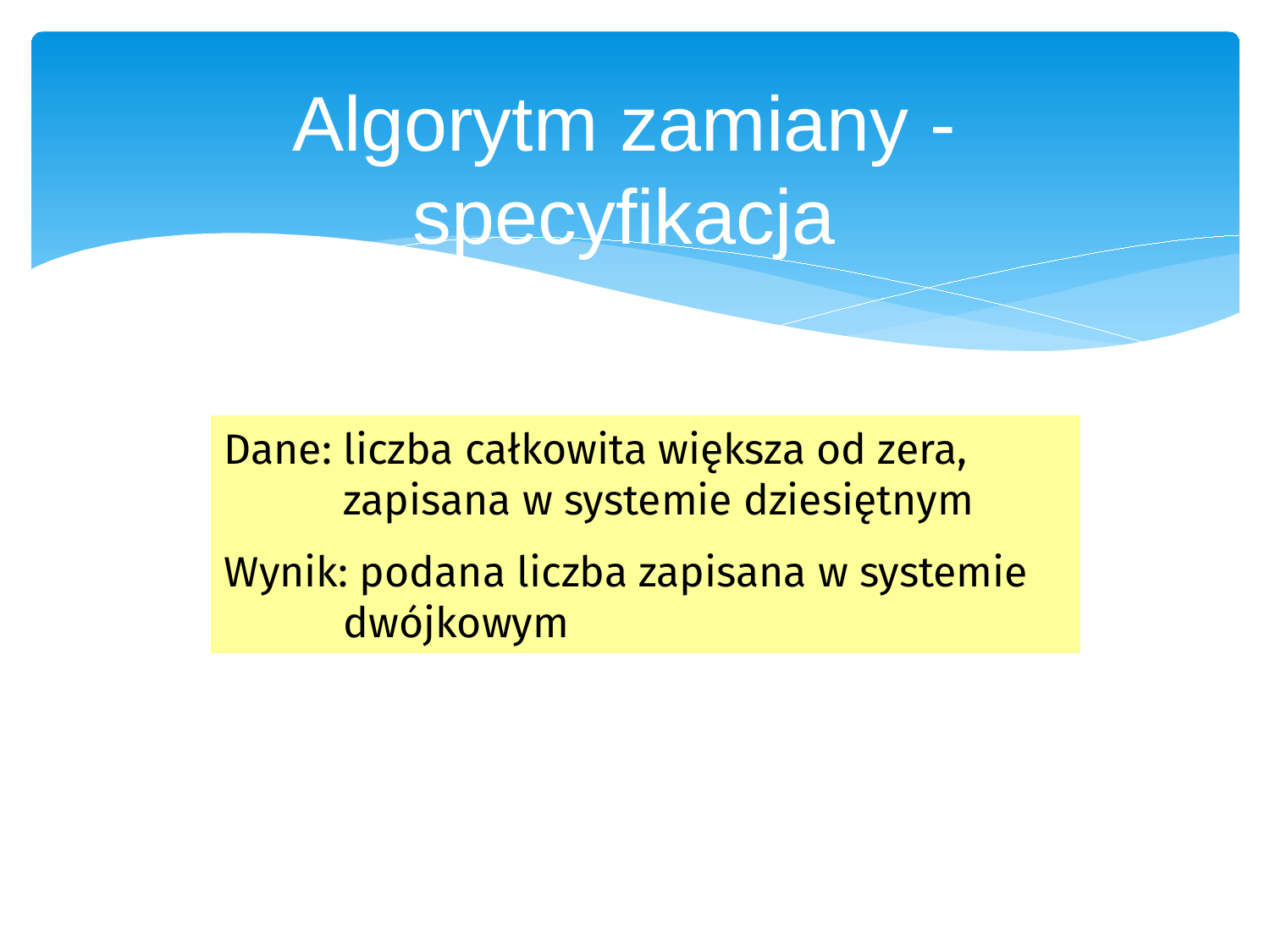

# Algorytm zamiany - specyfikacja
Dane: liczba całkowita większa od zera, zapisana w systemie dziesiętnym
Wynik: podana liczba zapisana w systemie dwójkowym